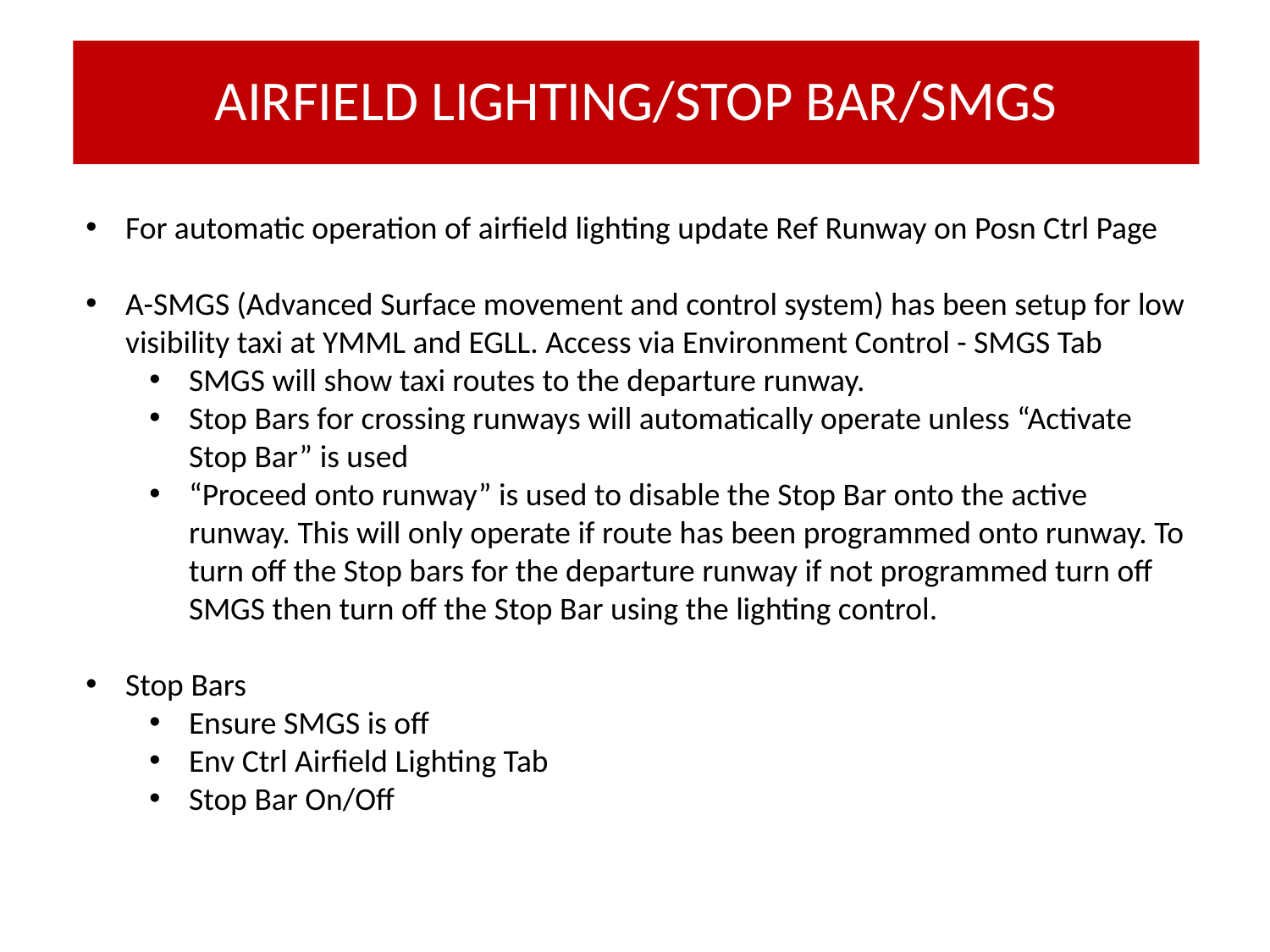

AIRFIELD LIGHTING/STOP BAR/SMGS
# Part 1
For automatic operation of airfield lighting update Ref Runway on Posn Ctrl Page

A-SMGS (Advanced Surface movement and control system) has been setup for low visibility taxi at YMML and EGLL. Access via Environment Control - SMGS Tab
SMGS will show taxi routes to the departure runway.
Stop Bars for crossing runways will automatically operate unless “Activate Stop Bar” is used
“Proceed onto runway” is used to disable the Stop Bar onto the active runway. This will only operate if route has been programmed onto runway. To turn off the Stop bars for the departure runway if not programmed turn off SMGS then turn off the Stop Bar using the lighting control.

Stop Bars
Ensure SMGS is off
Env Ctrl Airfield Lighting Tab
Stop Bar On/Off